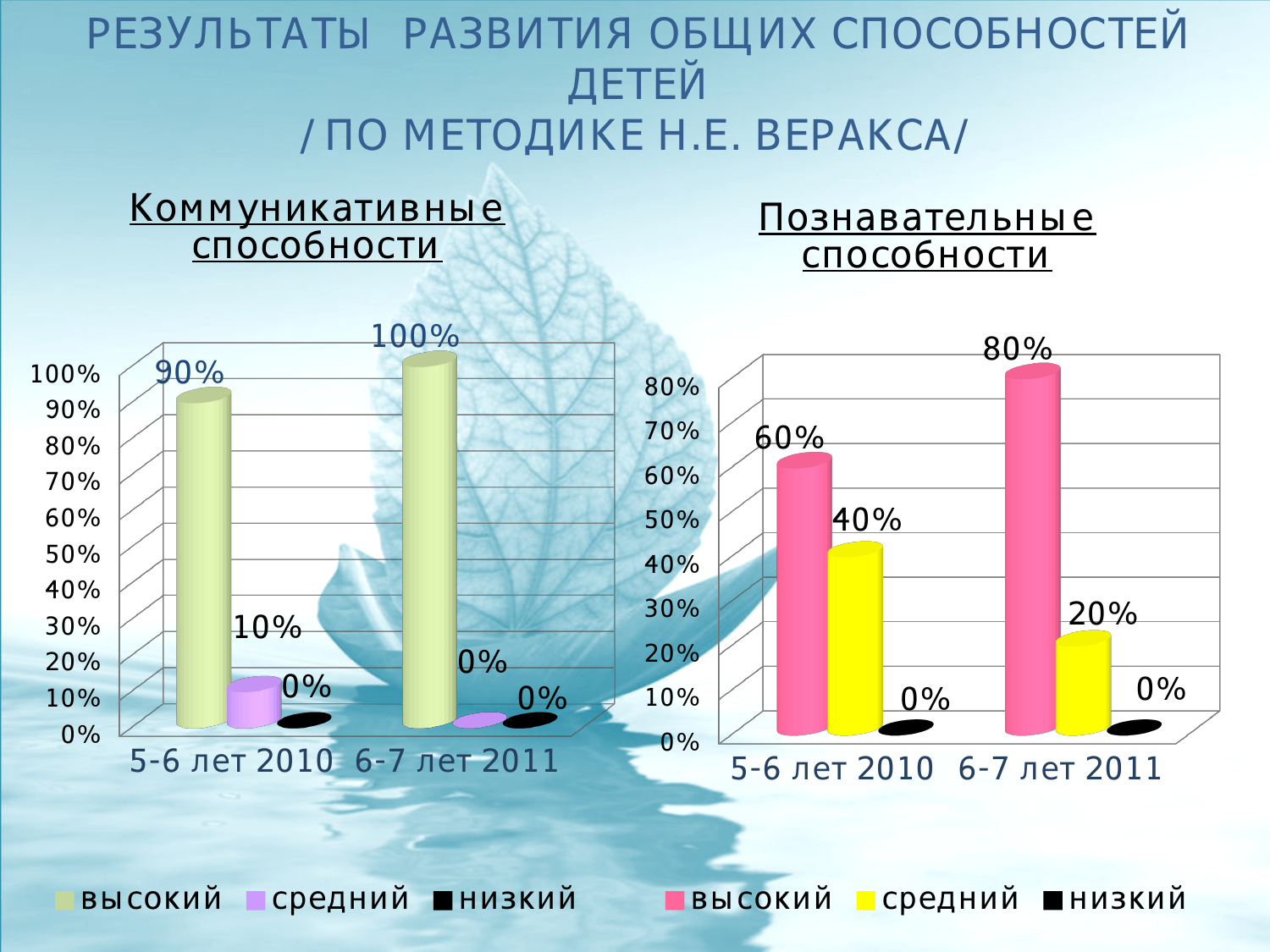

Результаты  развития общих способностей детей
/по методике Н.Е. Веракса/

[unsupported chart]

[unsupported chart]